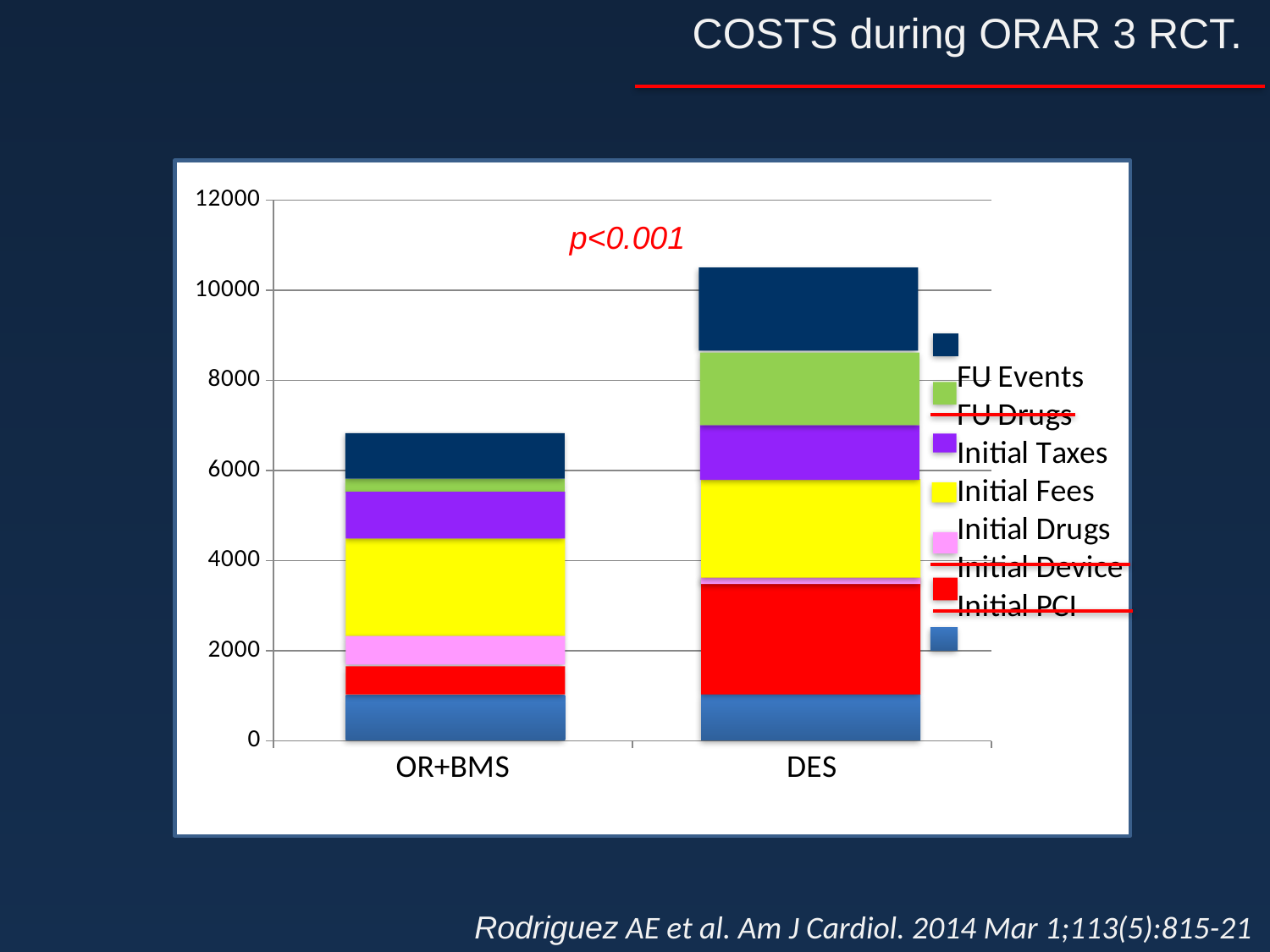

COSTS during ORAR 3 RCT.

### Chart

| Category | Initial PCI | Initial Device | Initial Drugs | Initial Fees | Initial Taxes | FU Drugs | FU Events |
|---|---|---|---|---|---|---|---|
| OR+BMS | 970.5 | 596.3 | 761.0 | 2106.4 | 931.0 | 170.1 | 1179.2 |
| DES | 973.9 | 2623.7 | 54.7 | 2064.7 | 1201.2 | 1482.8 | 2054.3 |
 p<0.001

Rodriguez AE et al. Am J Cardiol. 2014 Mar 1;113(5):815-21